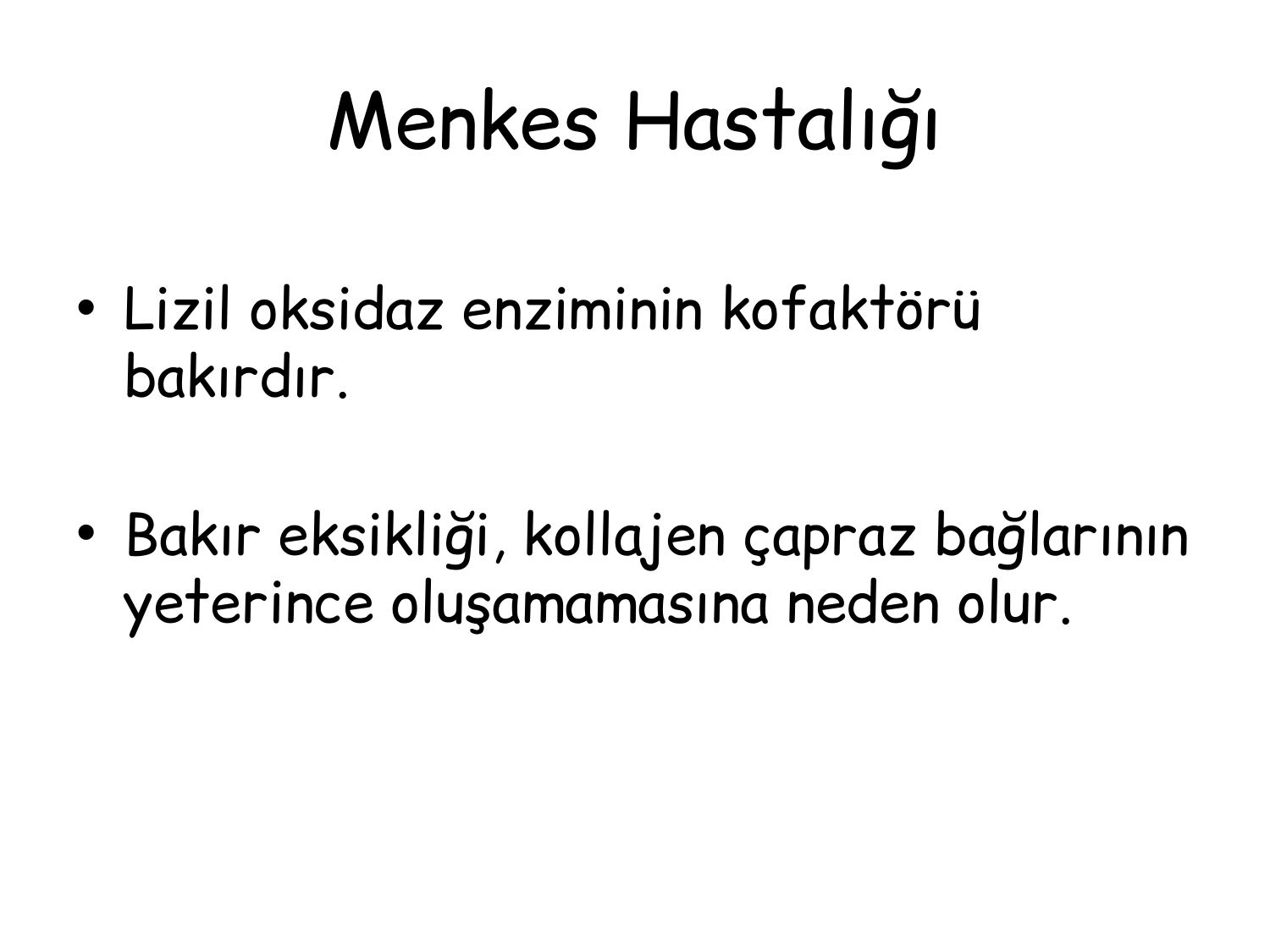

# Menkes Hastalığı
Lizil oksidaz enziminin kofaktörü bakırdır.

Bakır eksikliği, kollajen çapraz bağlarının yeterince oluşamamasına neden olur.